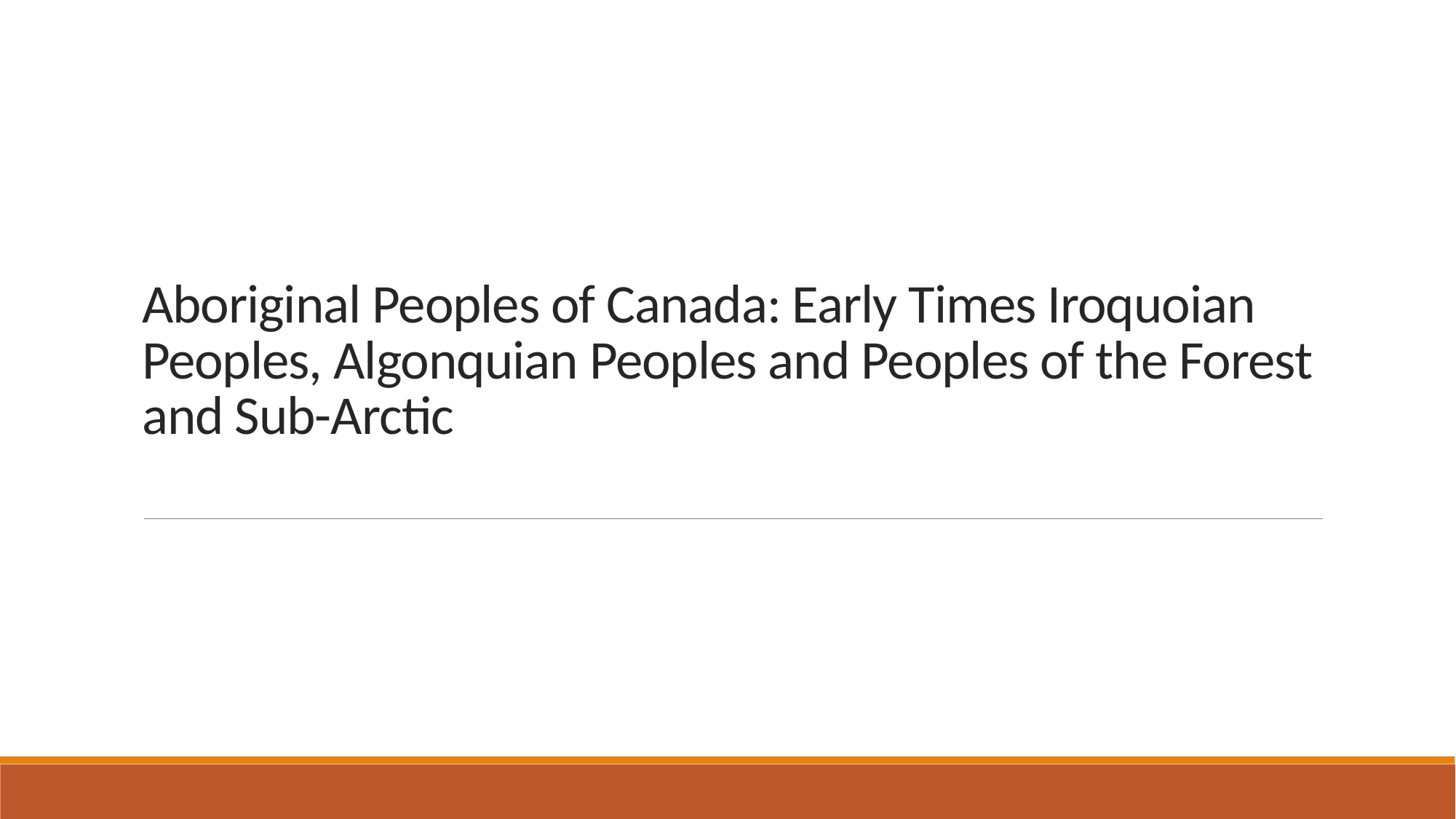

# Aboriginal Peoples of Canada: Early Times Iroquoian Peoples, Algonquian Peoples and Peoples of the Forest and Sub-Arctic